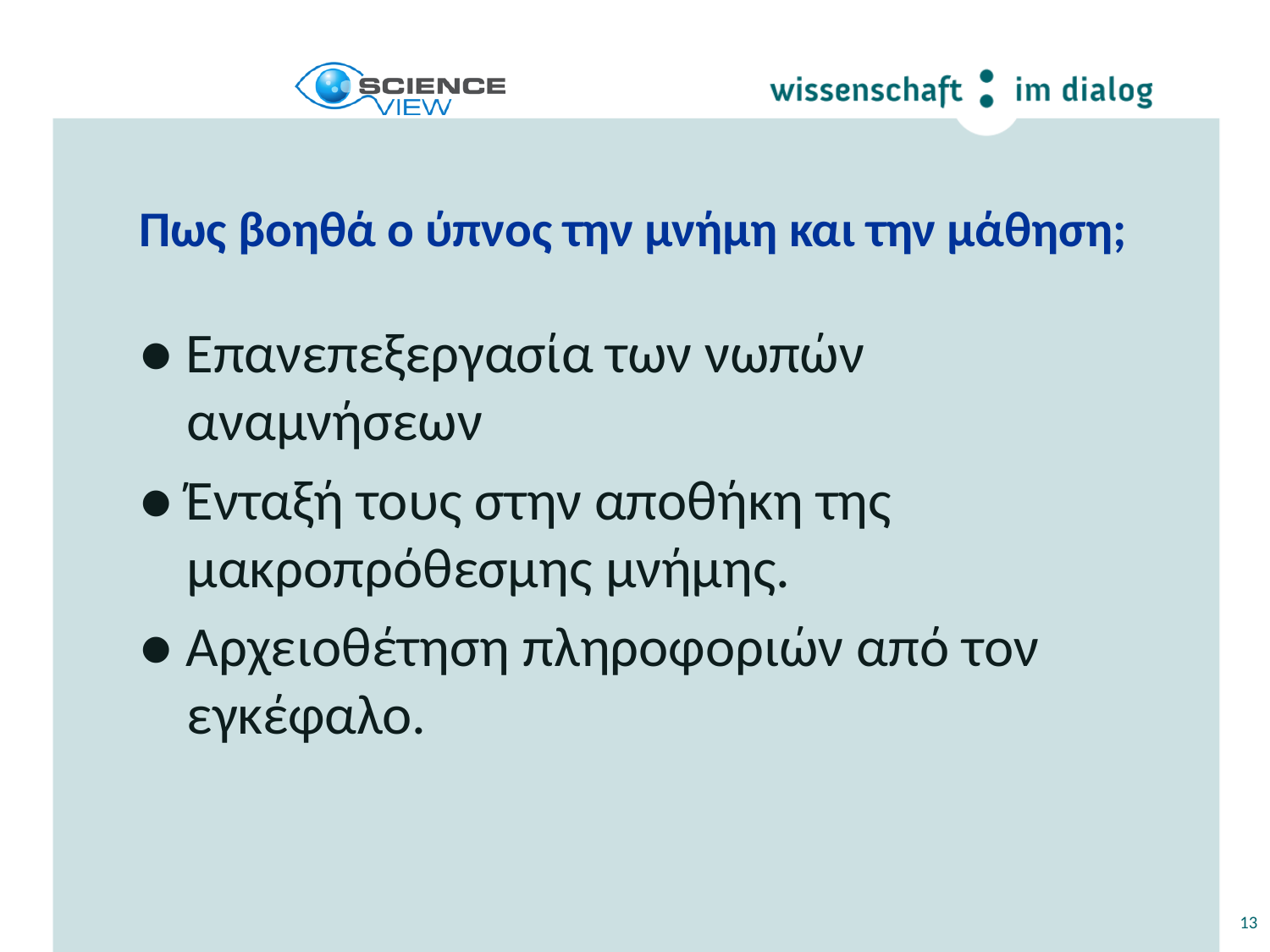

# Πως βοηθά ο ύπνος την μνήμη και την μάθηση;
● Επανεπεξεργασία των νωπών αναμνήσεων
● Ένταξή τους στην αποθήκη της μακροπρόθεσμης μνήμης.
● Αρχειοθέτηση πληροφοριών από τον εγκέφαλο.